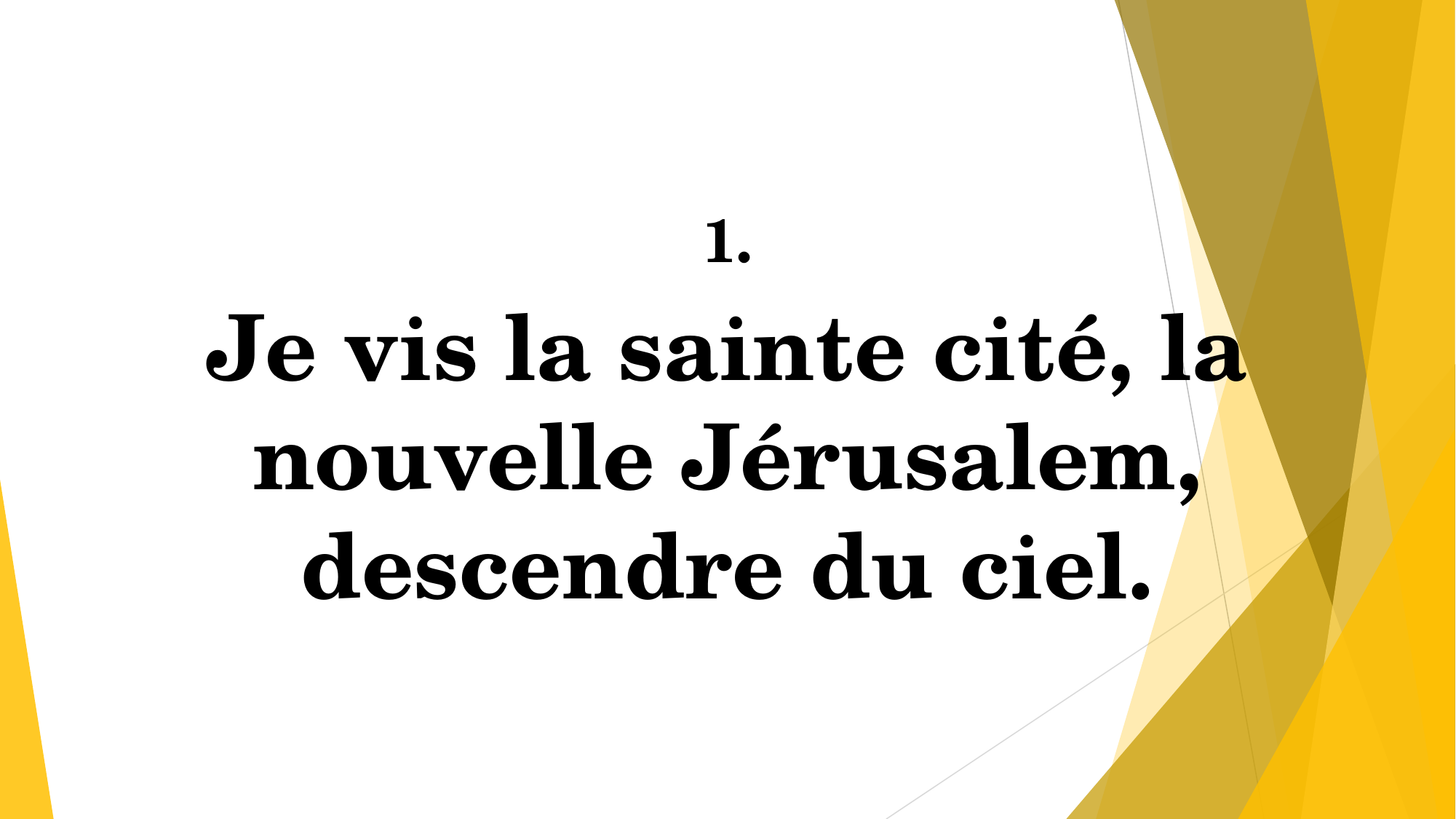

1.
Je vis la sainte cité, la nouvelle Jérusalem, descendre du ciel.